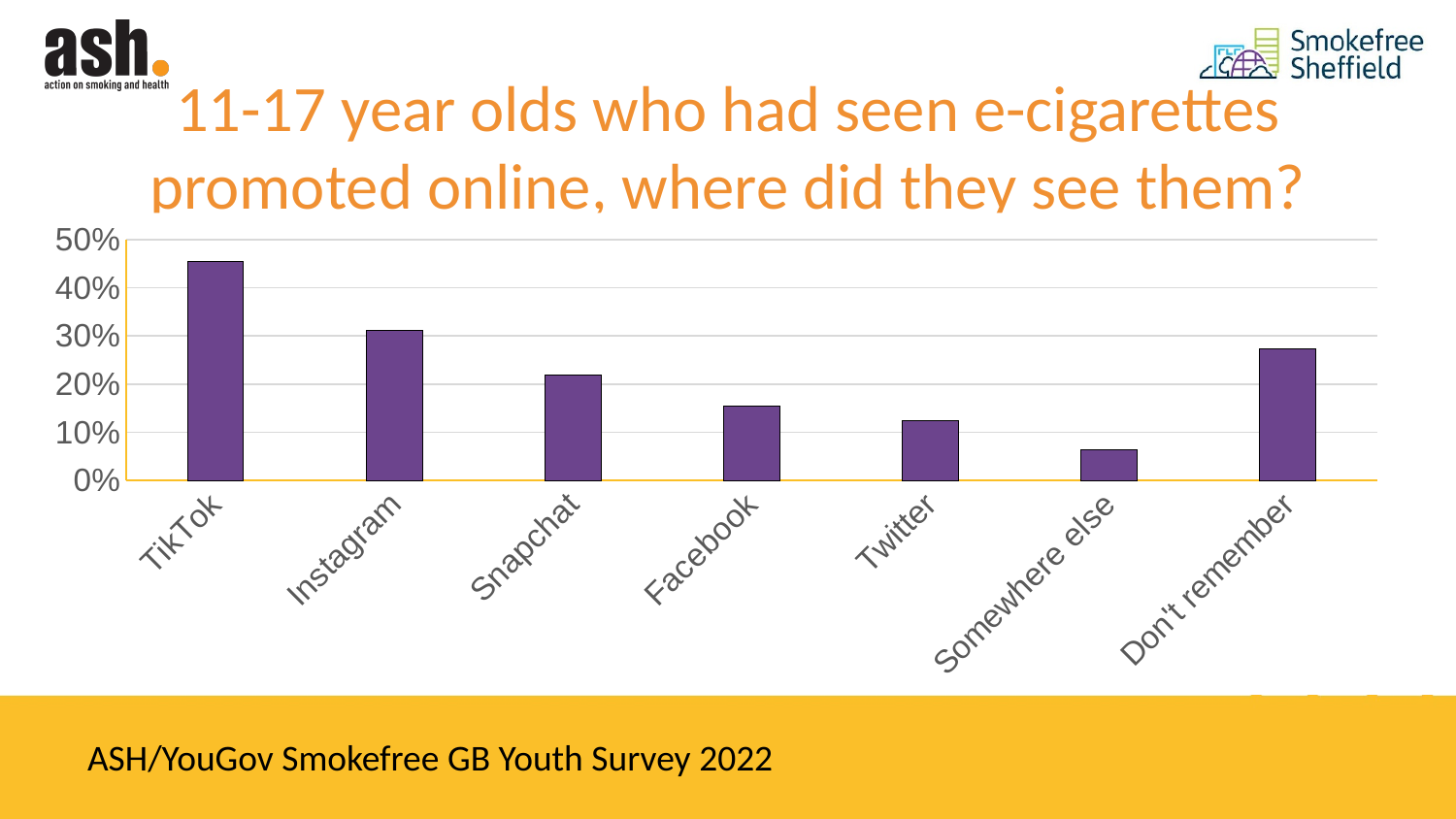

# 11-17 year olds who had seen e-cigarettes promoted online, where did they see them?

### Chart

| Category |  |
|---|---|
| TikTok | 0.4541 |
| Instagram | 0.3115 |
| Snapchat | 0.2198 |
| Facebook | 0.1544 |
| Twitter | 0.1249 |
| Somewhere else | 0.0629 |
| Don't remember | 0.2739 |
ASH/YouGov Smokefree GB Youth Survey 2022